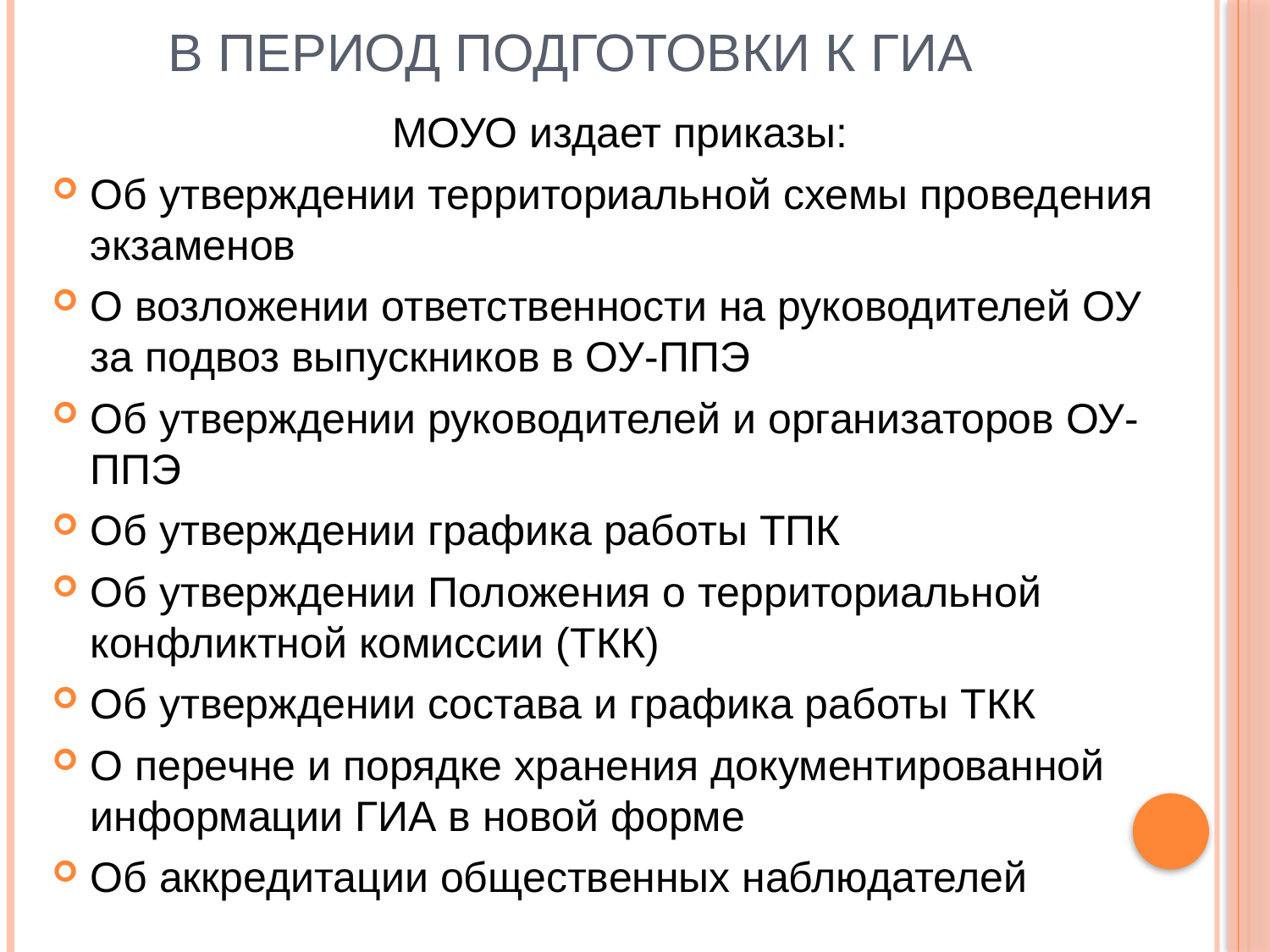

# В период подготовки к ГИА
МОУО издает приказы:
Об утверждении территориальной схемы проведения экзаменов
О возложении ответственности на руководителей ОУ за подвоз выпускников в ОУ-ППЭ
Об утверждении руководителей и организаторов ОУ-ППЭ
Об утверждении графика работы ТПК
Об утверждении Положения о территориальной конфликтной комиссии (ТКК)
Об утверждении состава и графика работы ТКК
О перечне и порядке хранения документированной информации ГИА в новой форме
Об аккредитации общественных наблюдателей